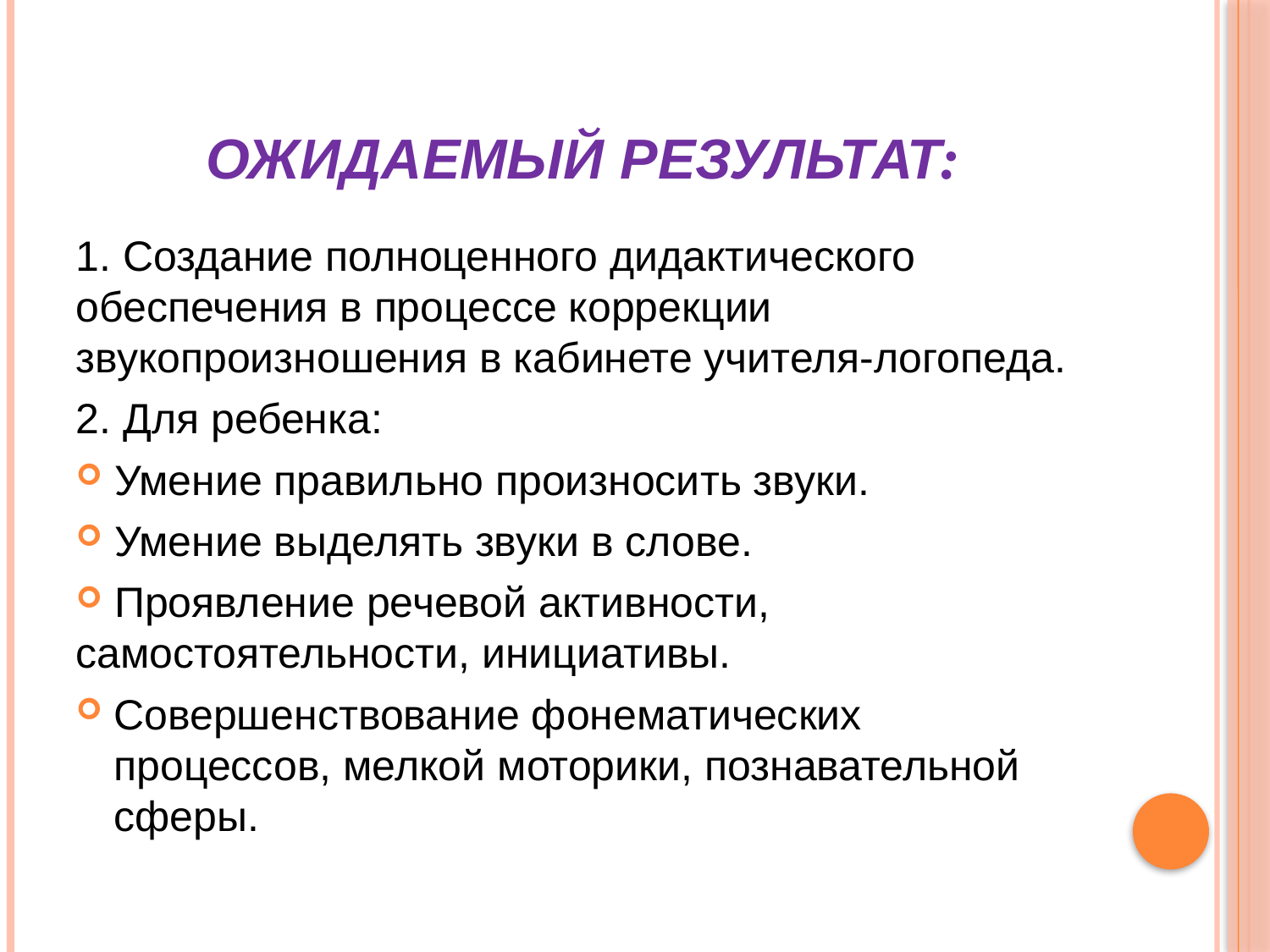

# Ожидаемый результат:
1. Создание полноценного дидактического обеспечения в процессе коррекции звукопроизношения в кабинете учителя-логопеда.
2. Для ребенка:
 Умение правильно произносить звуки.
 Умение выделять звуки в слове.
 Проявление речевой активности, самостоятельности, инициативы.
Совершенствование фонематических процессов, мелкой моторики, познавательной сферы.